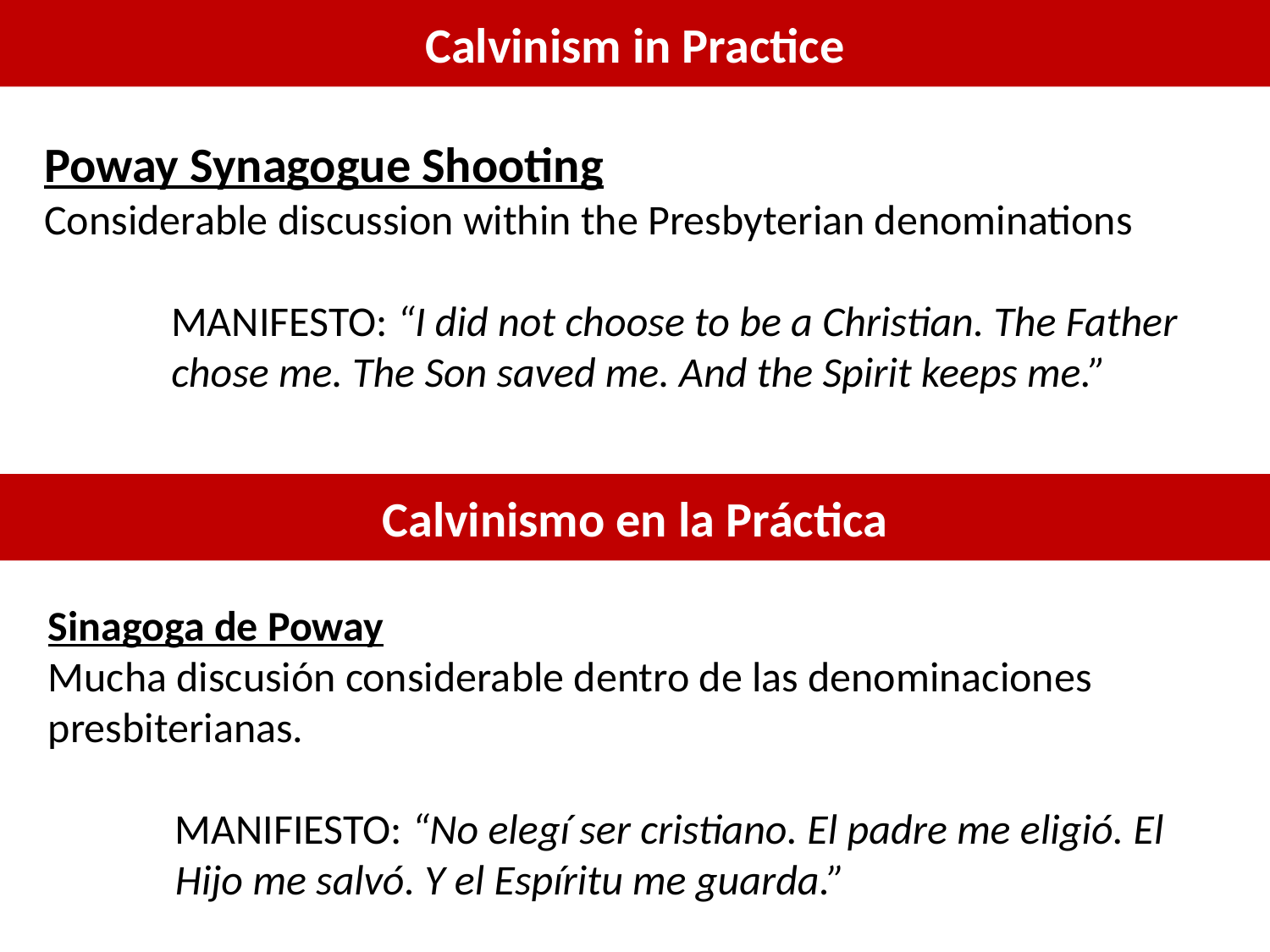

Calvinism in Practice
Poway Synagogue Shooting
Considerable discussion within the Presbyterian denominations

MANIFESTO: “I did not choose to be a Christian. The Father chose me. The Son saved me. And the Spirit keeps me.”
Calvinismo en la Práctica
Sinagoga de Poway
Mucha discusión considerable dentro de las denominaciones presbiterianas.

MANIFIESTO: “No elegí ser cristiano. El padre me eligió. El Hijo me salvó. Y el Espíritu me guarda.”